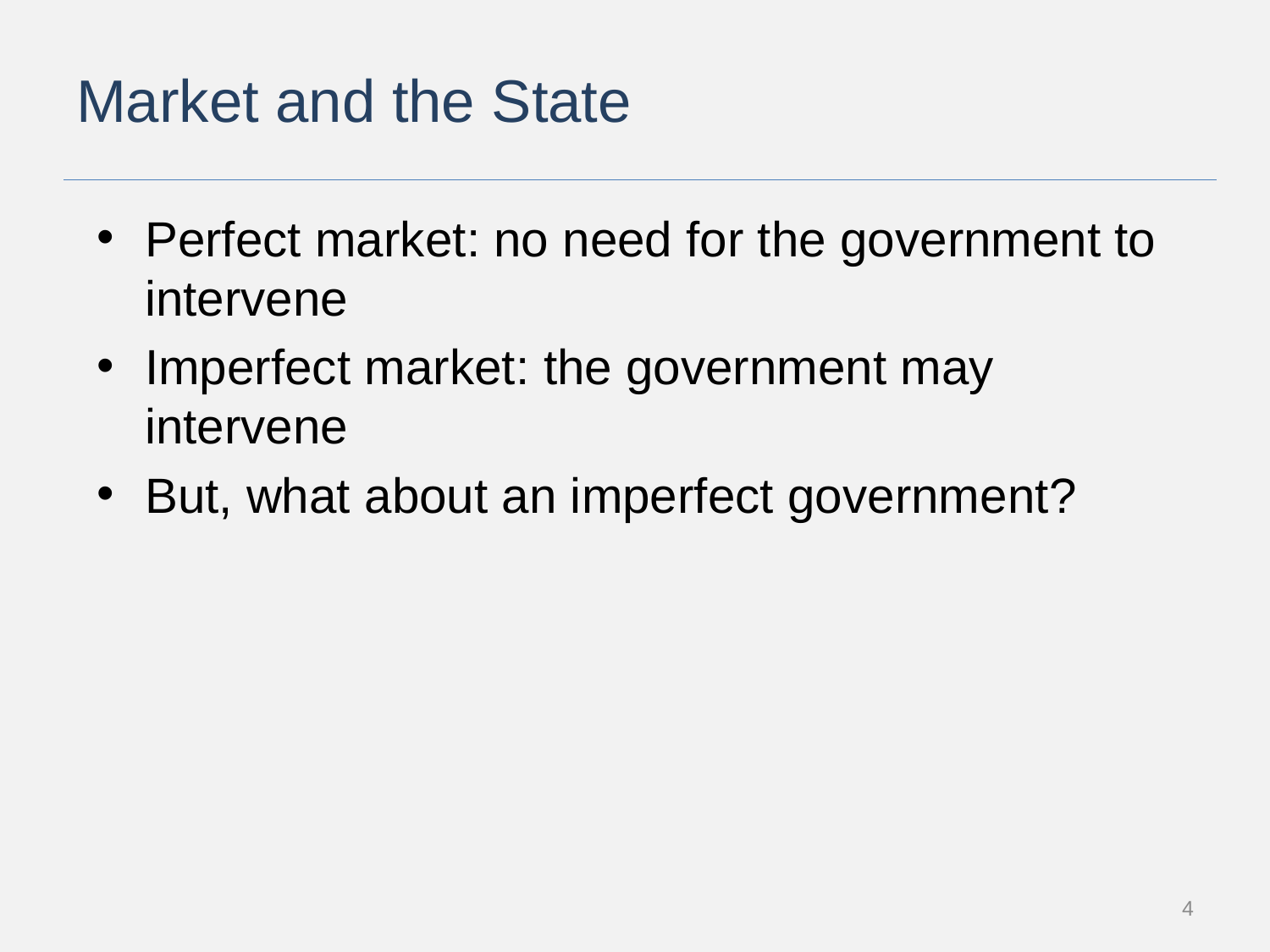

# Market and the State
Perfect market: no need for the government to intervene
Imperfect market: the government may intervene
But, what about an imperfect government?
4